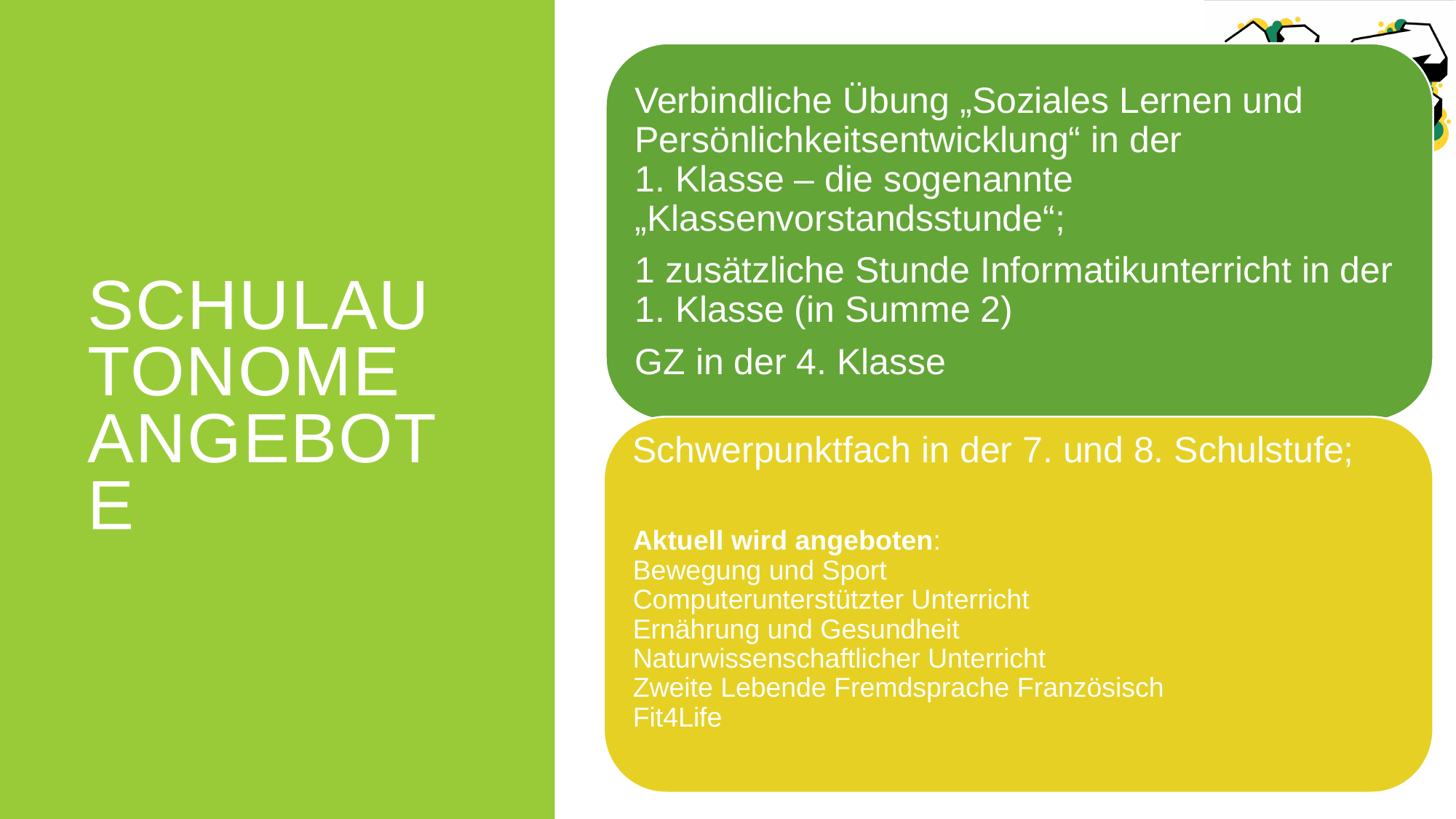

Verbindliche Übung „Soziales Lernen und Persönlichkeitsentwicklung“ in der
1. Klasse – die sogenannte „Klassenvorstandsstunde“;
1 zusätzliche Stunde Informatikunterricht in der 1. Klasse (in Summe 2)
GZ in der 4. Klasse
Schwerpunktfach in der 7. und 8. Schulstufe;
Aktuell wird angeboten:
Bewegung und Sport
Computerunterstützter Unterricht
Ernährung und Gesundheit
Naturwissenschaftlicher Unterricht
Zweite Lebende Fremdsprache Französisch
Fit4Life
# Schulautonome Angebote